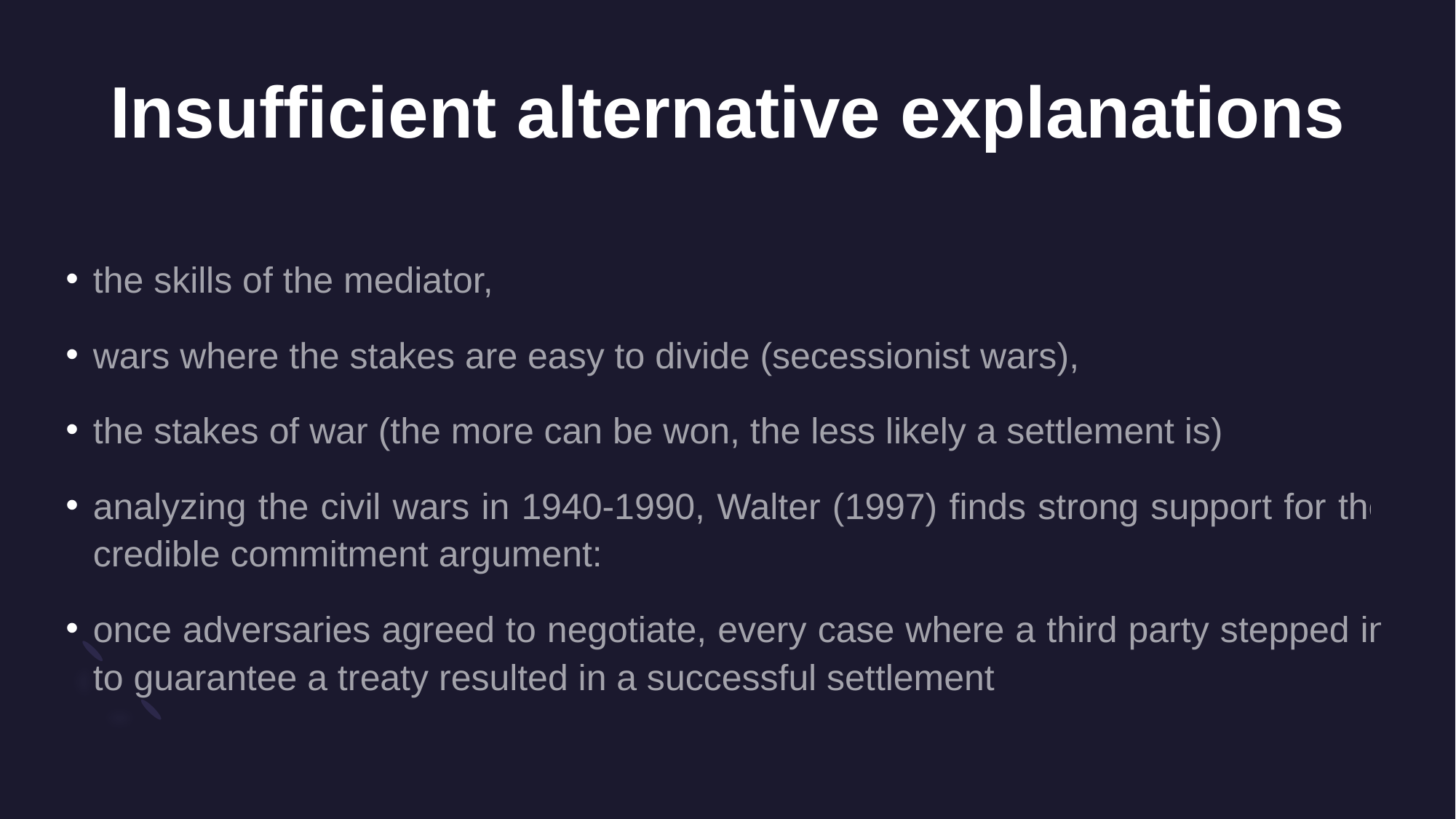

# Insufficient alternative explanations
the skills of the mediator,
wars where the stakes are easy to divide (secessionist wars),
the stakes of war (the more can be won, the less likely a settlement is)
analyzing the civil wars in 1940-1990, Walter (1997) finds strong support for the credible commitment argument:
once adversaries agreed to negotiate, every case where a third party stepped in to guarantee a treaty resulted in a successful settlement